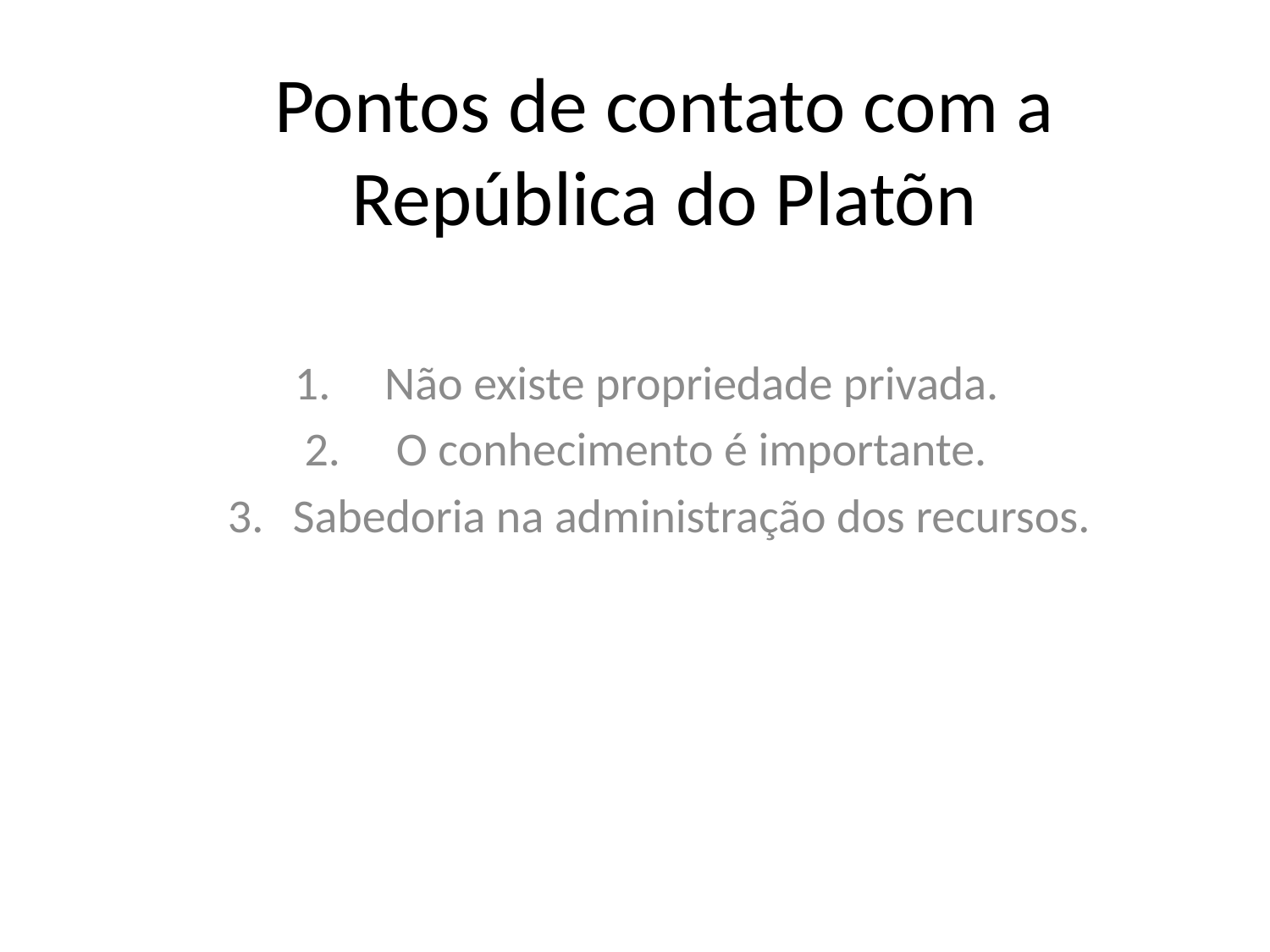

# Pontos de contato com a República do Platõn
Não existe propriedade privada.
O conhecimento é importante.
Sabedoria na administração dos recursos.